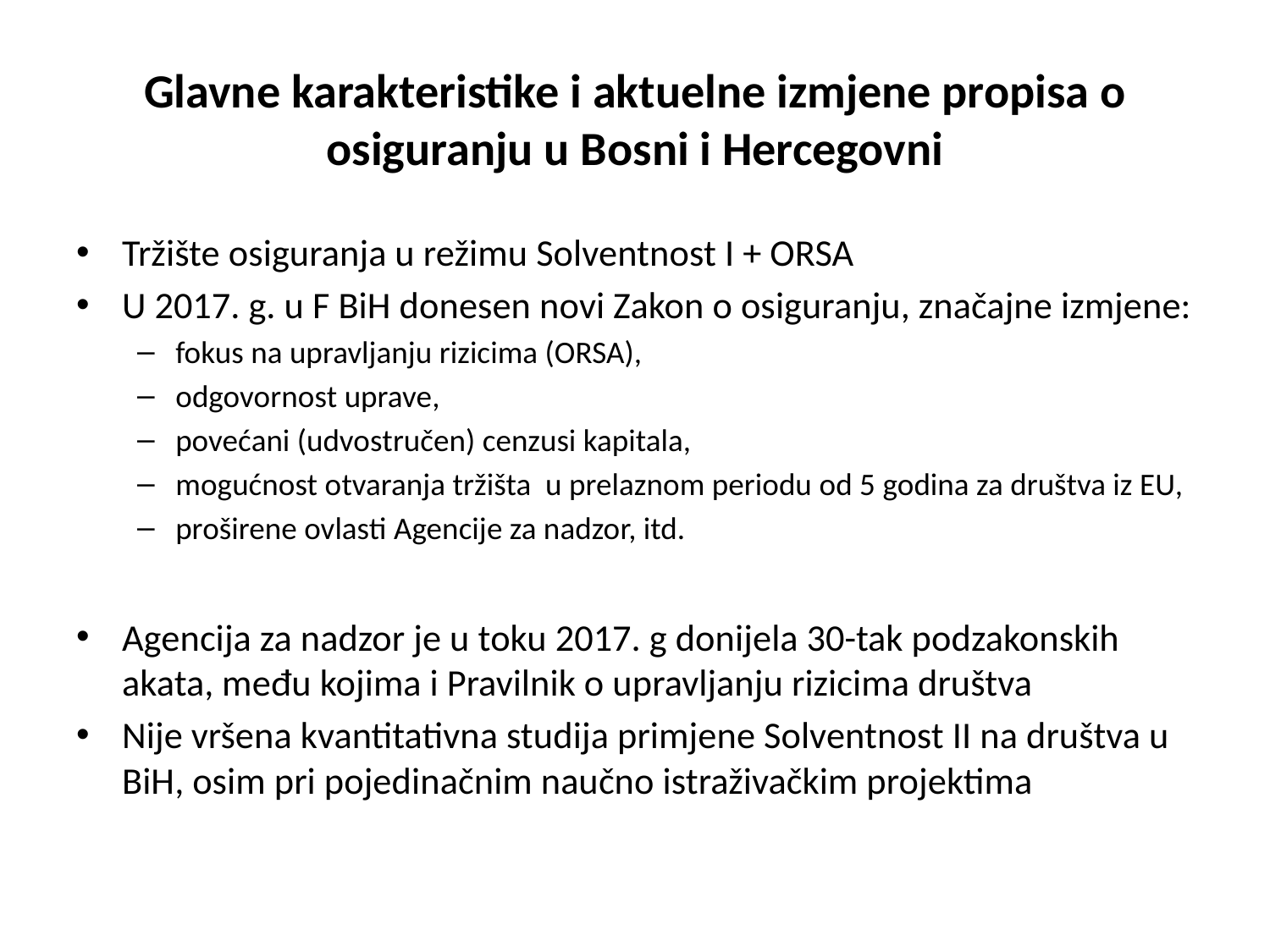

# Glavne karakteristike i aktuelne izmjene propisa o osiguranju u Bosni i Hercegovni
Tržište osiguranja u režimu Solventnost I + ORSA
U 2017. g. u F BiH donesen novi Zakon o osiguranju, značajne izmjene:
fokus na upravljanju rizicima (ORSA),
odgovornost uprave,
povećani (udvostručen) cenzusi kapitala,
mogućnost otvaranja tržišta  u prelaznom periodu od 5 godina za društva iz EU,
proširene ovlasti Agencije za nadzor, itd.

Agencija za nadzor je u toku 2017. g donijela 30-tak podzakonskih akata, među kojima i Pravilnik o upravljanju rizicima društva
Nije vršena kvantitativna studija primjene Solventnost II na društva u BiH, osim pri pojedinačnim naučno istraživačkim projektima